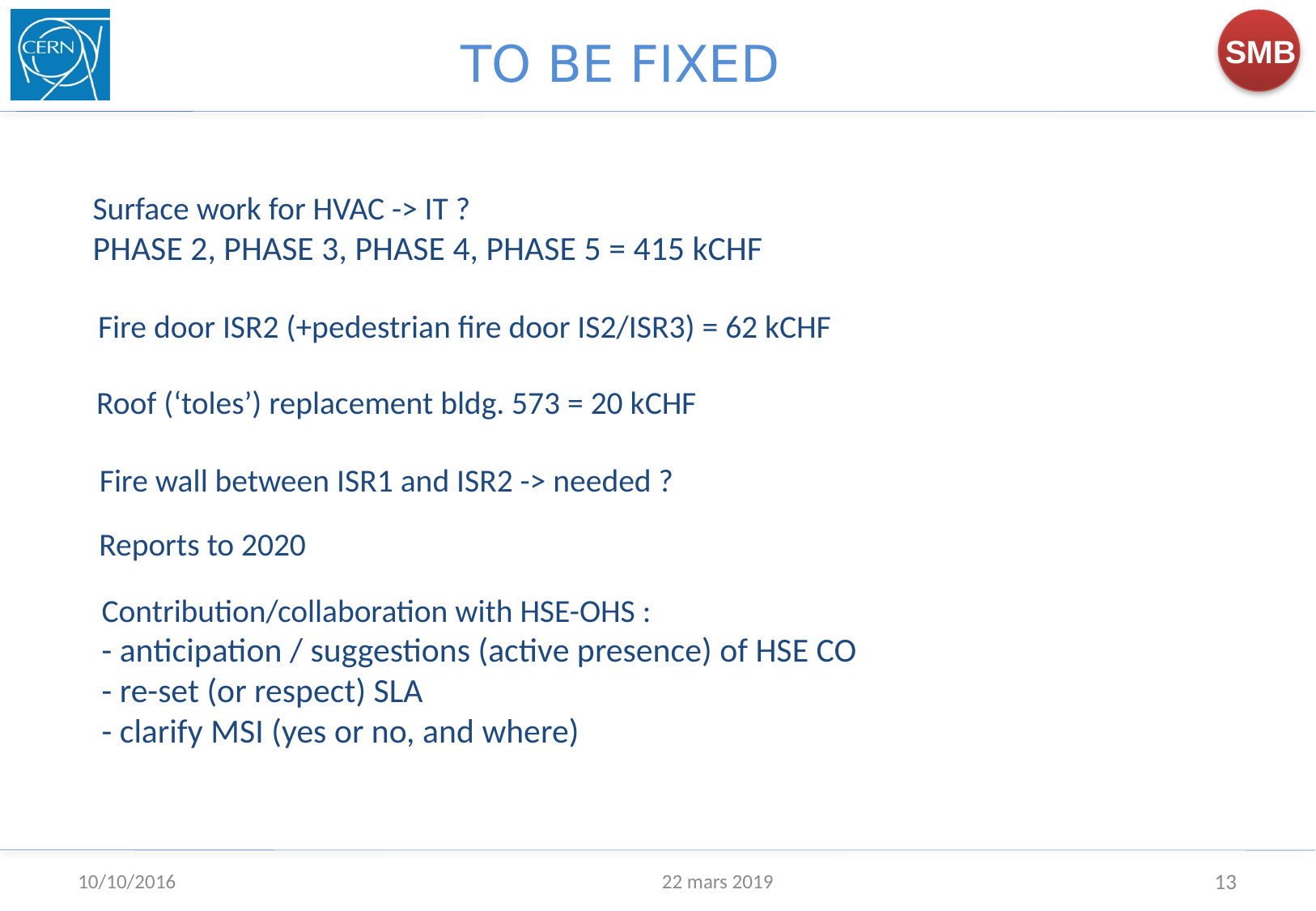

TO BE FIXED
Surface work for HVAC -> IT ?
PHASE 2, PHASE 3, PHASE 4, PHASE 5 = 415 kCHF

Fire door ISR2 (+pedestrian fire door IS2/ISR3) = 62 kCHF
Roof (‘toles’) replacement bldg. 573 = 20 kCHF
Fire wall between ISR1 and ISR2 -> needed ?
Reports to 2020
Contribution/collaboration with HSE-OHS :
- anticipation / suggestions (active presence) of HSE CO
- re-set (or respect) SLA
- clarify MSI (yes or no, and where)
10/10/2016
22 mars 2019
13